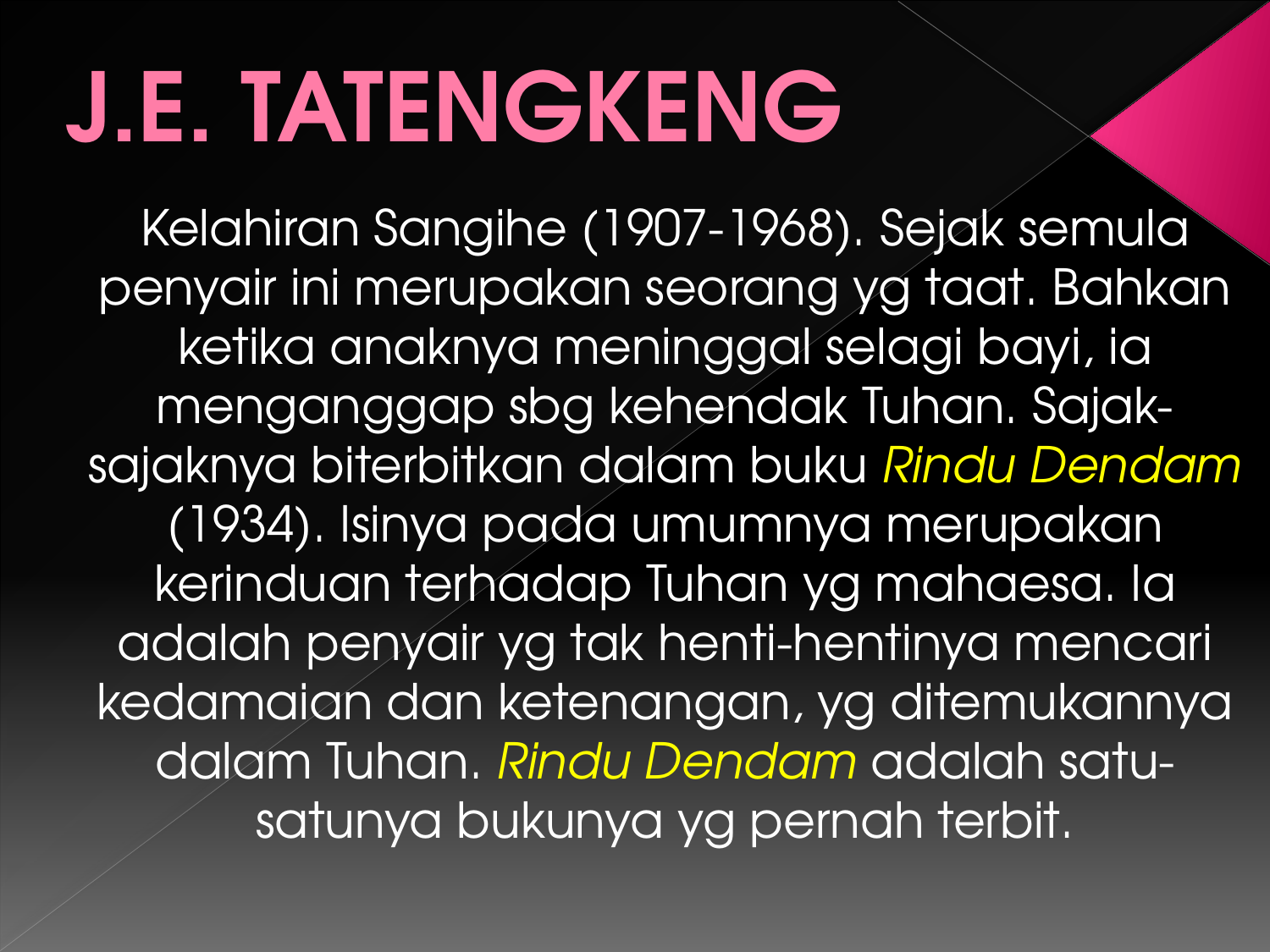

# J.E. TATENGKENG
Kelahiran Sangihe (1907-1968). Sejak semula penyair ini merupakan seorang yg taat. Bahkan ketika anaknya meninggal selagi bayi, ia menganggap sbg kehendak Tuhan. Sajak-sajaknya biterbitkan dalam buku Rindu Dendam (1934). Isinya pada umumnya merupakan kerinduan terhadap Tuhan yg mahaesa. Ia adalah penyair yg tak henti-hentinya mencari kedamaian dan ketenangan, yg ditemukannya dalam Tuhan. Rindu Dendam adalah satu-satunya bukunya yg pernah terbit.